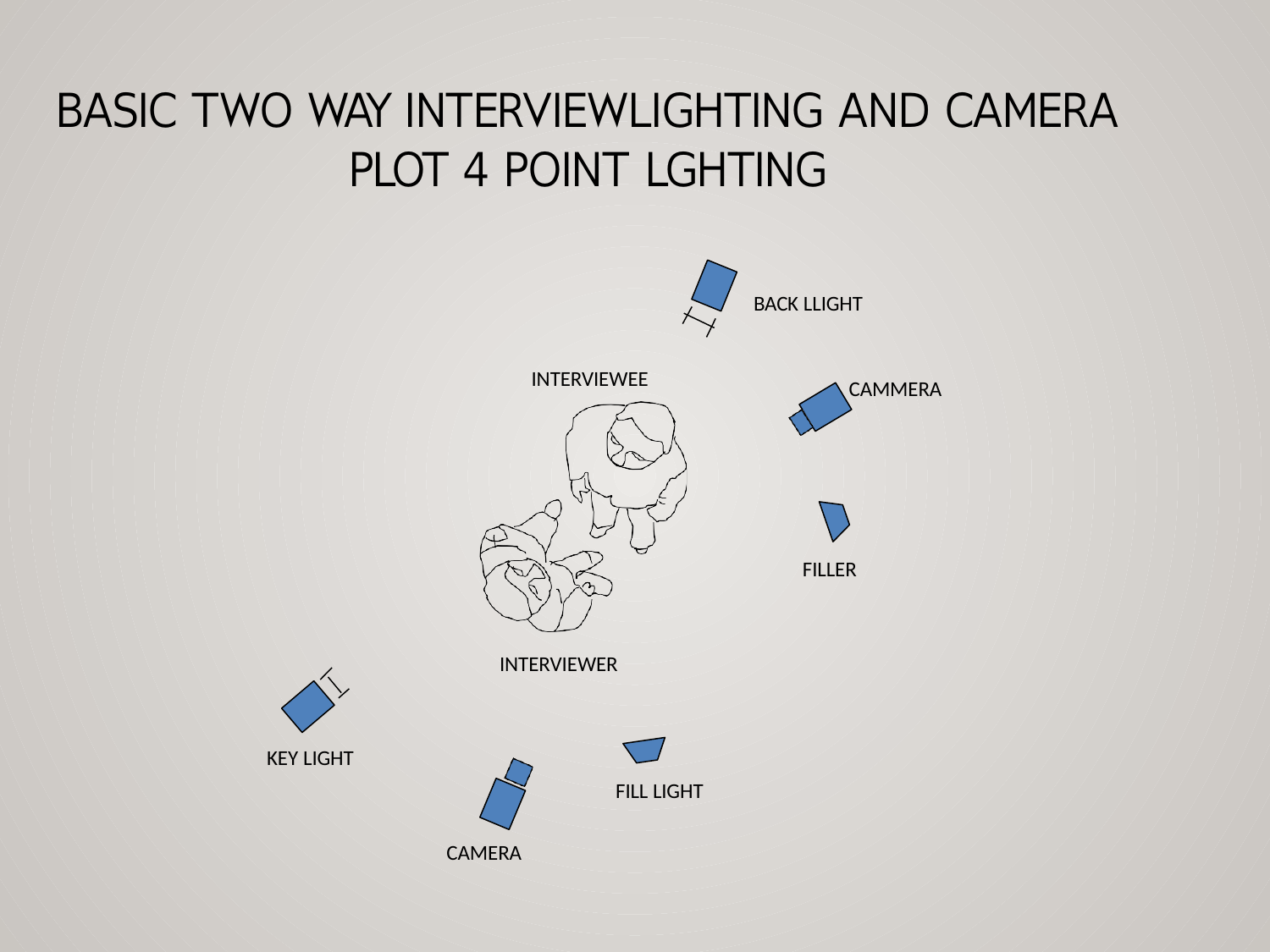

# BASIC TWO WAY INTERVIEWLIGHTING AND CAMERA  PLOT 4 POINT LGHTING

BACK LLIGHT
INTERVIEWEE
CAMMERA

FILLER
INTERVIEWER

KEY LIGHT

FILL LIGHT

CAMERA